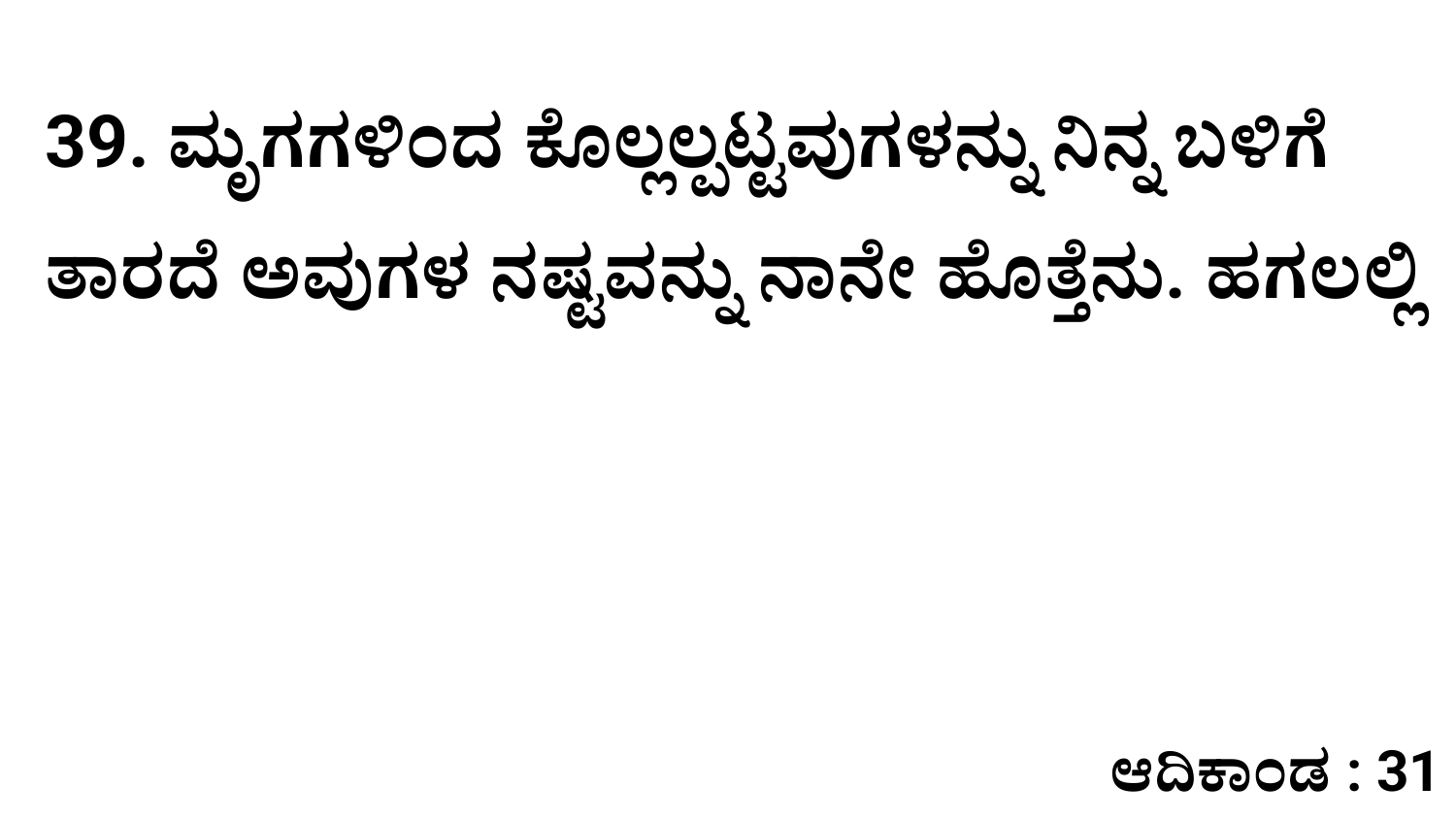

39. ಮೃಗಗಳಿಂದ ಕೊಲ್ಲಲ್ಪಟ್ಟವುಗಳನ್ನು ನಿನ್ನ ಬಳಿಗೆ ತಾರದೆ ಅವುಗಳ ನಷ್ಟವನ್ನು ನಾನೇ ಹೊತ್ತೆನು. ಹಗಲಲ್ಲಿ
ಆದಿಕಾಂಡ : 31